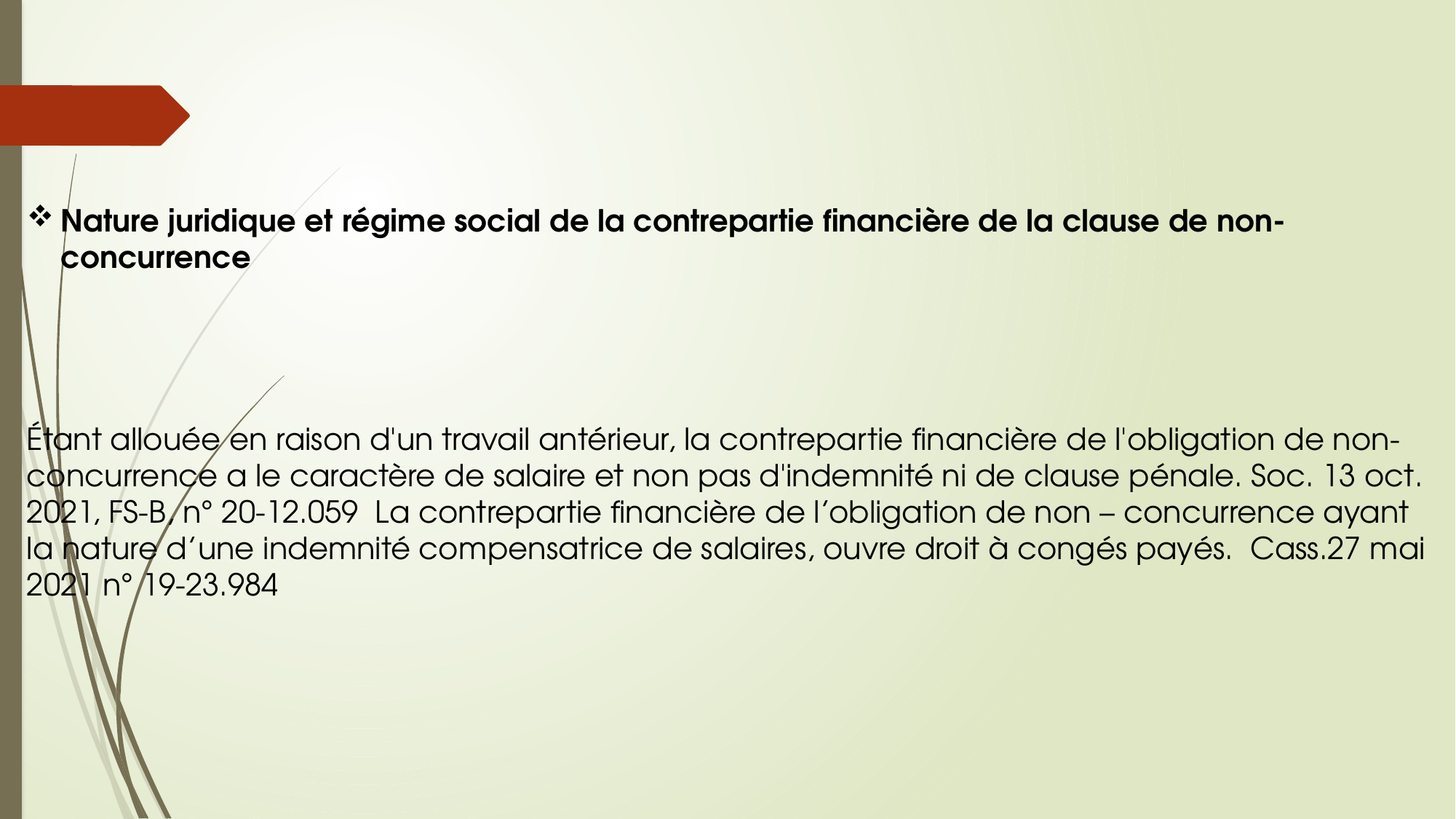

Nature juridique et régime social de la contrepartie financière de la clause de non-concurrence

Étant allouée en raison d'un travail antérieur, la contrepartie financière de l'obligation de non-concurrence a le caractère de salaire et non pas d'indemnité ni de clause pénale. Soc. 13 oct. 2021, FS-B, n° 20-12.059  La contrepartie financière de l’obligation de non – concurrence ayant la nature d’une indemnité compensatrice de salaires, ouvre droit à congés payés.  Cass.27 mai 2021 n° 19-23.984